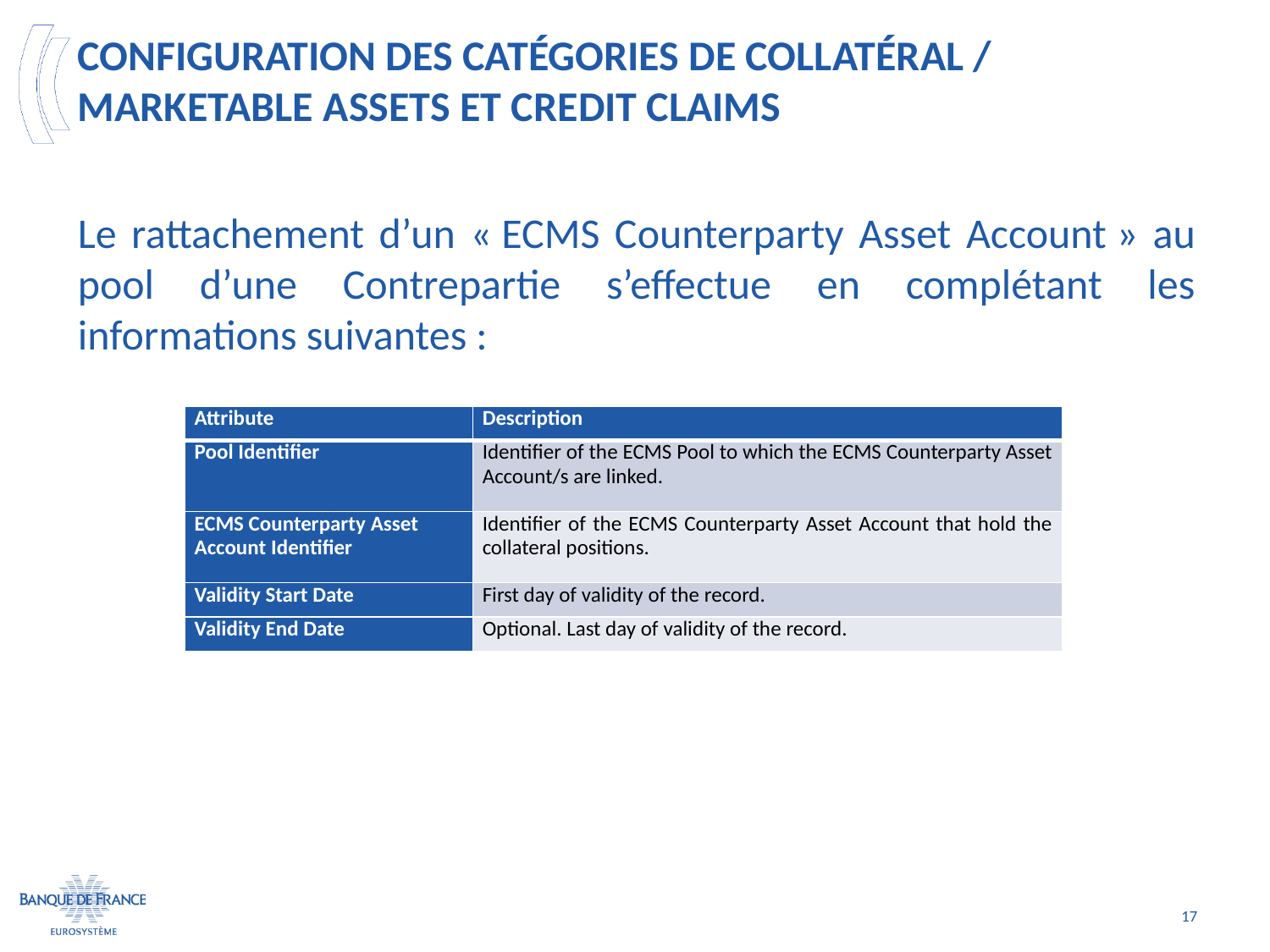

# Configuration des catégories de collatéral / Marketable assets et credit claims
Le rattachement d’un « ECMS Counterparty Asset Account » au pool d’une Contrepartie s’effectue en complétant les informations suivantes :

| Attribute | Description |
| --- | --- |
| Pool Identifier | Identifier of the ECMS Pool to which the ECMS Counterparty Asset Account/s are linked. |
| ECMS Counterparty Asset Account Identifier | Identifier of the ECMS Counterparty Asset Account that hold the collateral positions. |
| Validity Start Date | First day of validity of the record. |
| Validity End Date | Optional. Last day of validity of the record. |

17